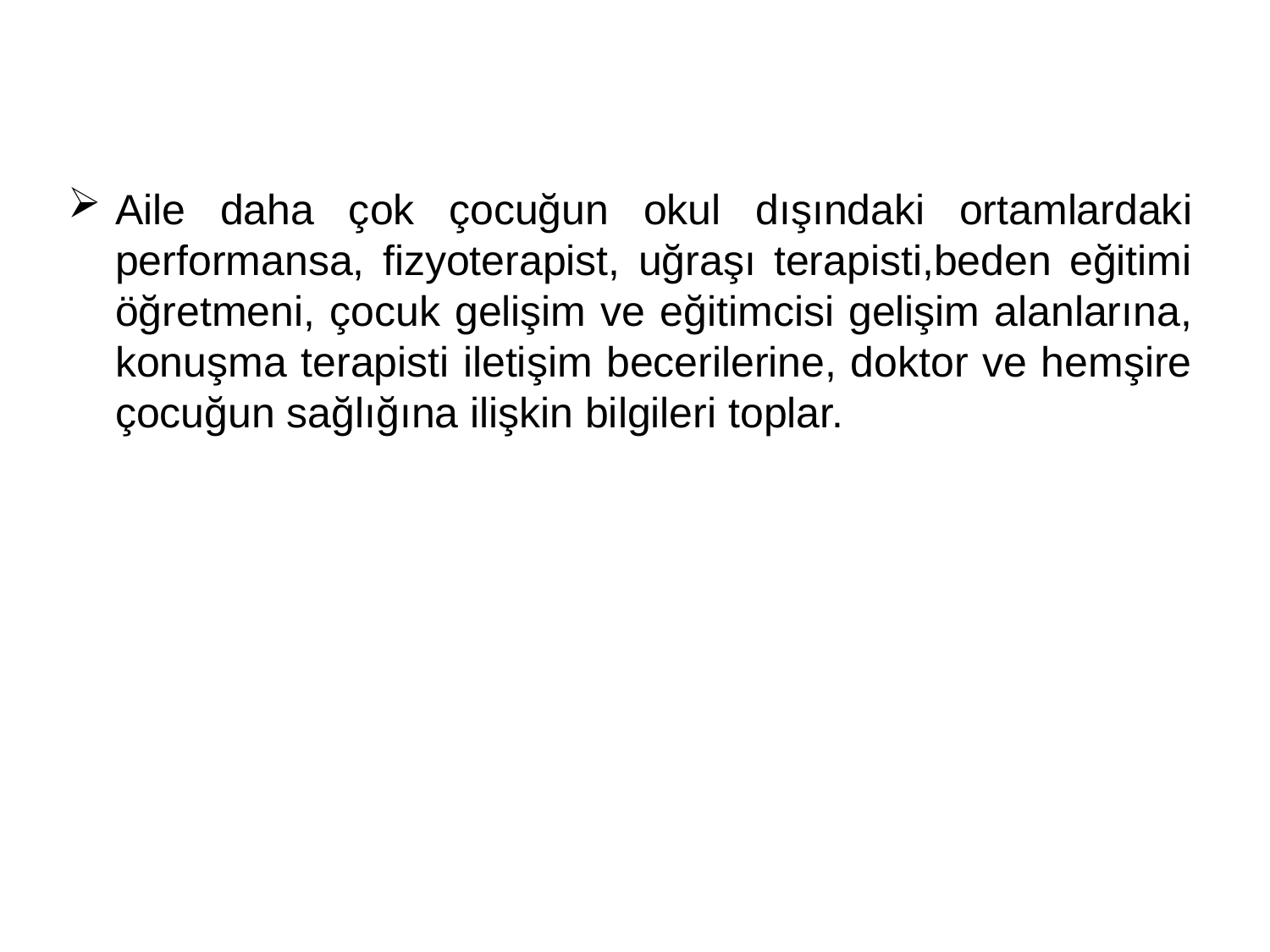

Aile daha çok çocuğun okul dışındaki ortamlardaki performansa, fizyoterapist, uğraşı terapisti,beden eğitimi öğretmeni, çocuk gelişim ve eğitimcisi gelişim alanlarına, konuşma terapisti iletişim becerilerine, doktor ve hemşire çocuğun sağlığına ilişkin bilgileri toplar.